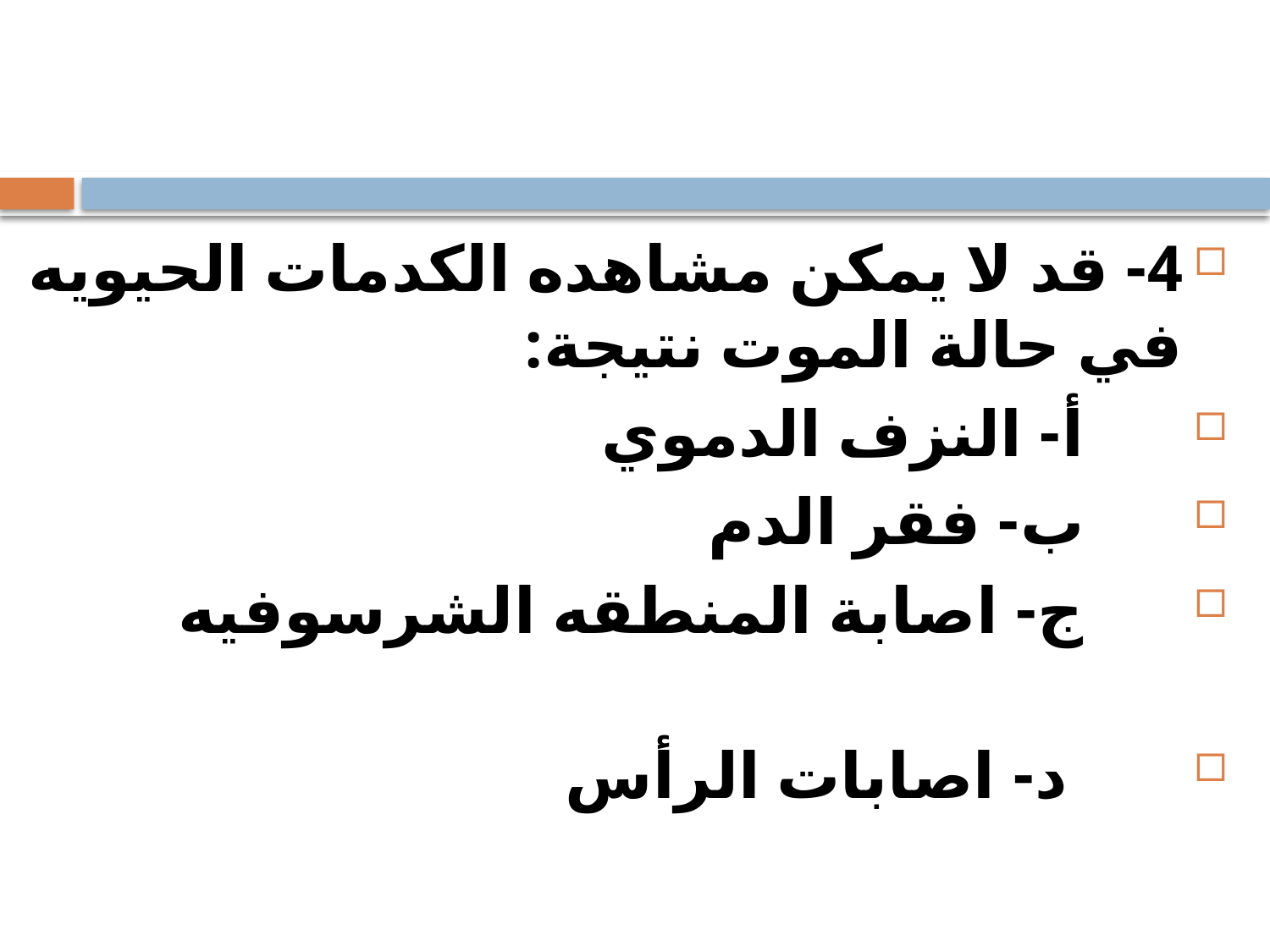

#
4- قد لا يمكن مشاهده الكدمات الحيويه في حالة الموت نتيجة:
      أ- النزف الدموي
      ب- فقر الدم
      ج- اصابة المنطقه الشرسوفيه
       د- اصابات الرأس